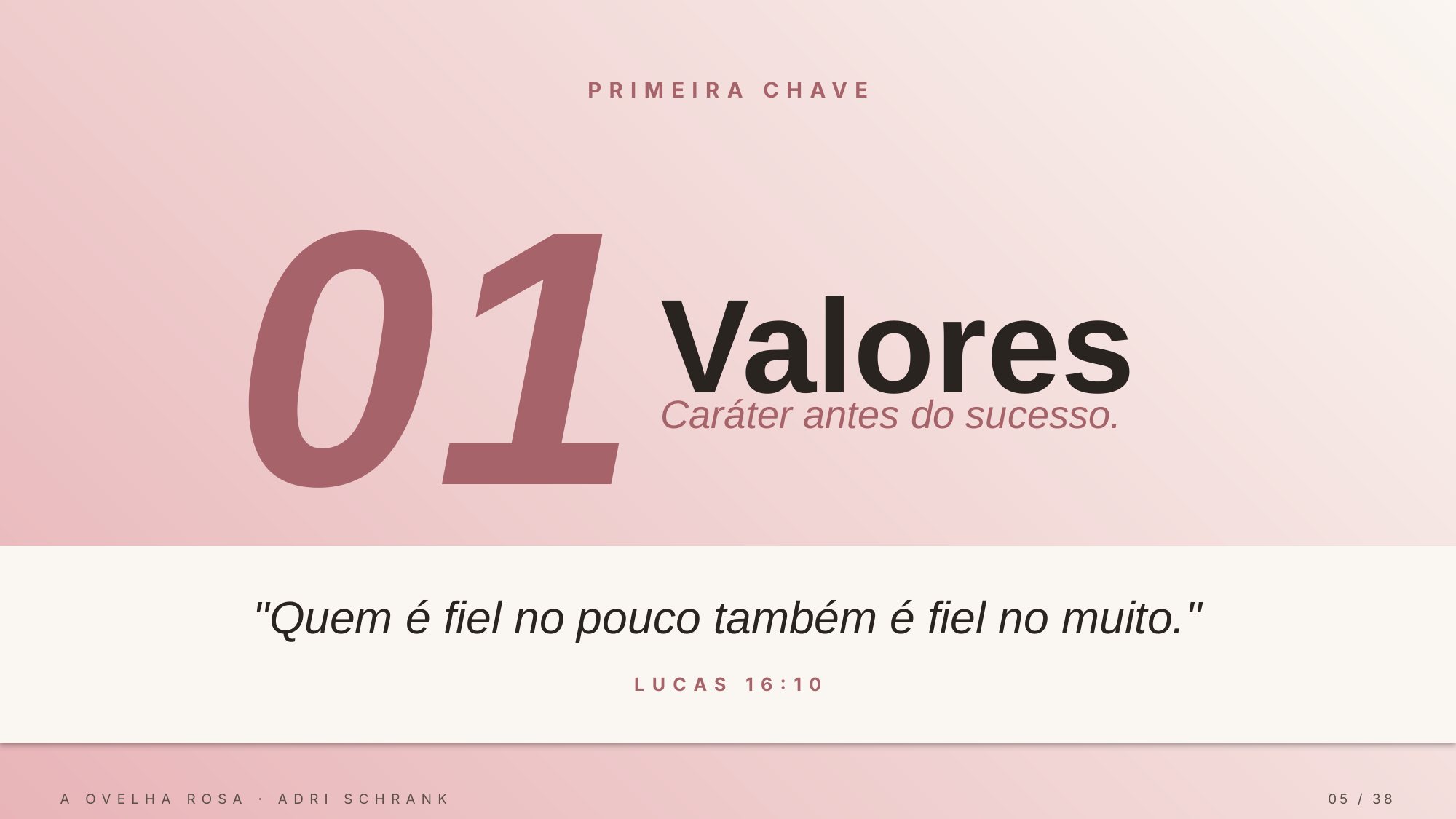

PRIMEIRA CHAVE
01
Valores
Caráter antes do sucesso.

"Quem é fiel no pouco também é fiel no muito."
LUCAS 16:10
A OVELHA ROSA · ADRI SCHRANK
05 / 38